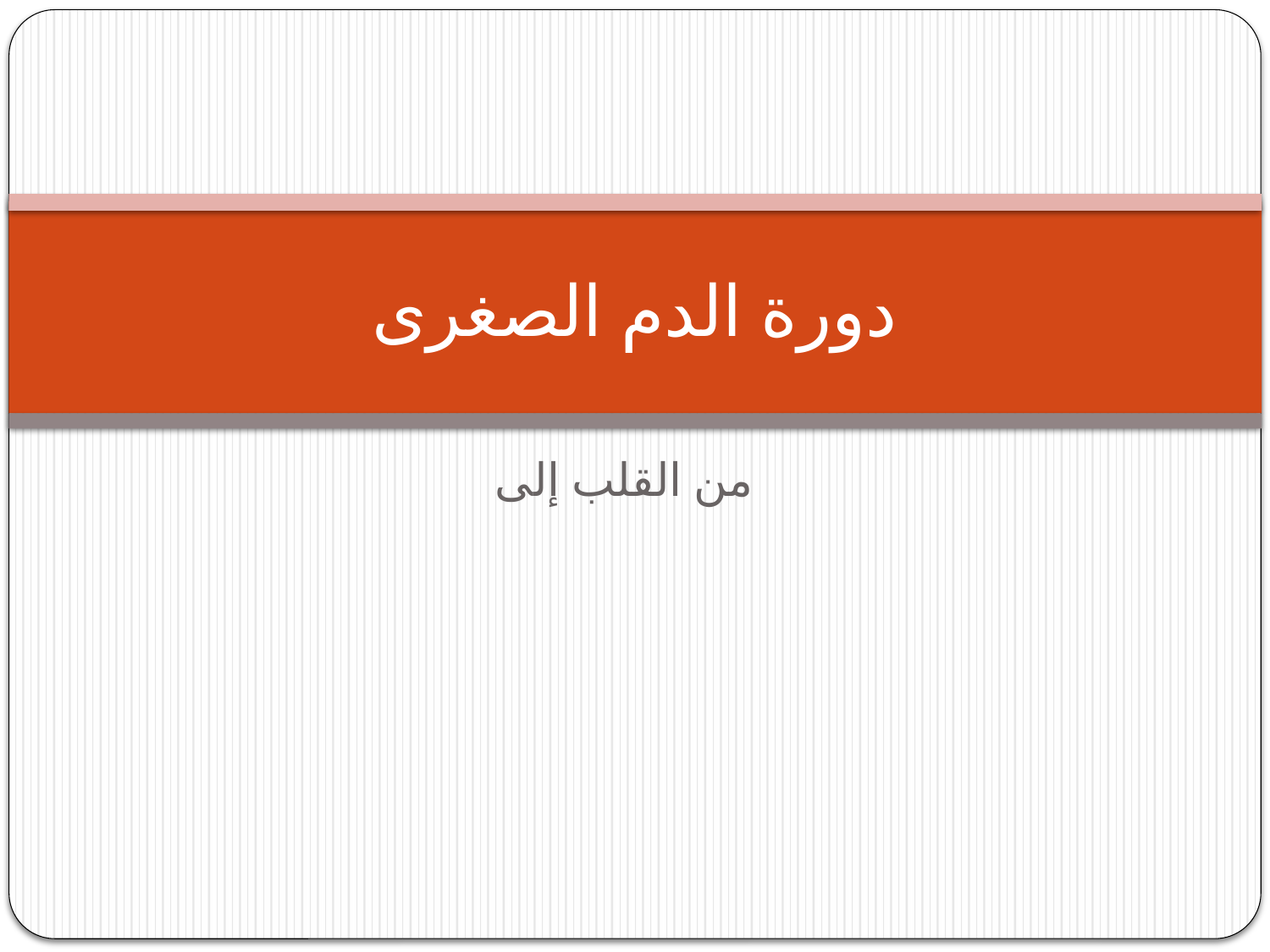

# دورة الدم الصغرى
من القلب إلى